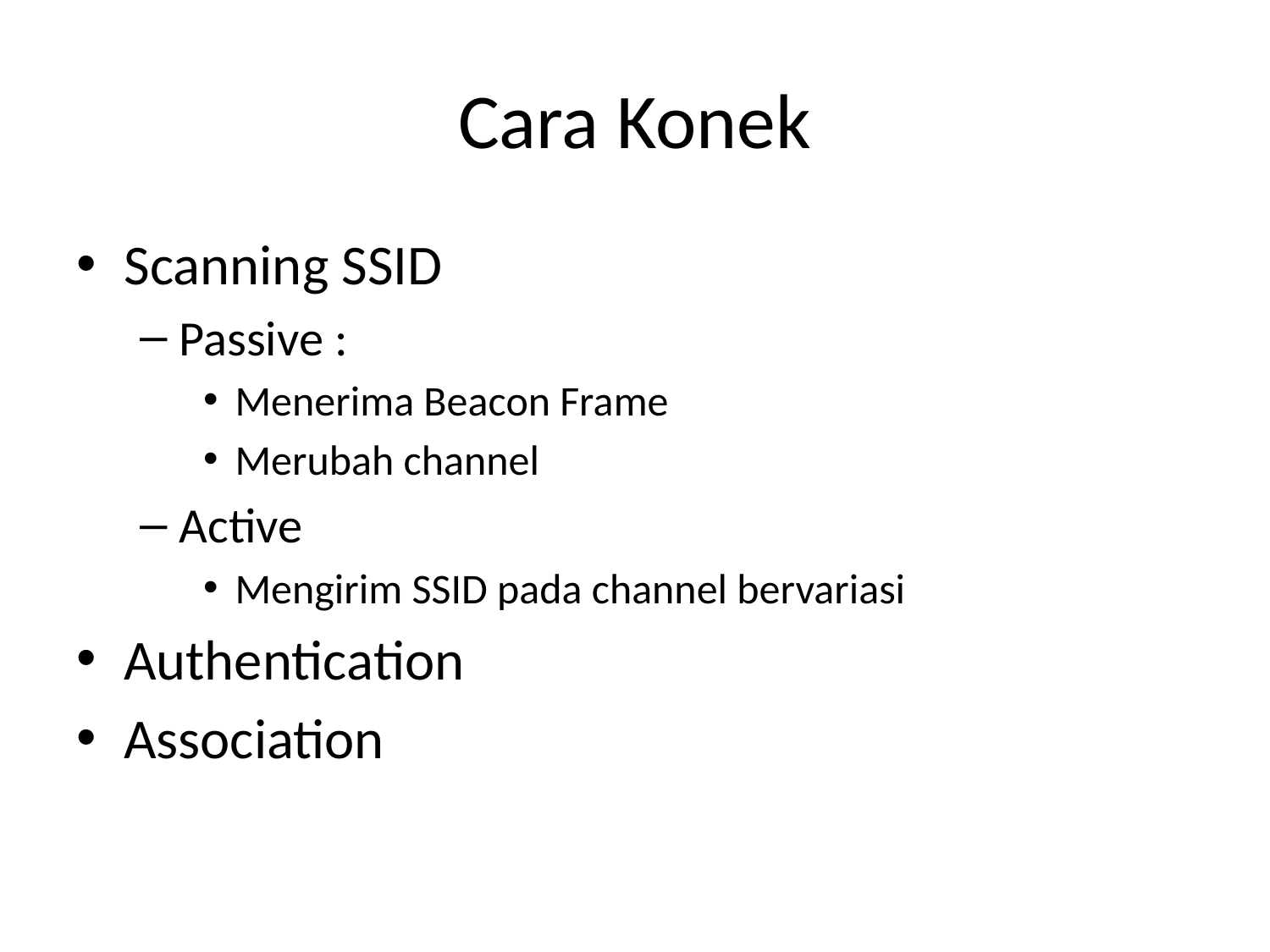

# Cara Konek
Scanning SSID
Passive :
Menerima Beacon Frame
Merubah channel
Active
Mengirim SSID pada channel bervariasi
Authentication
Association